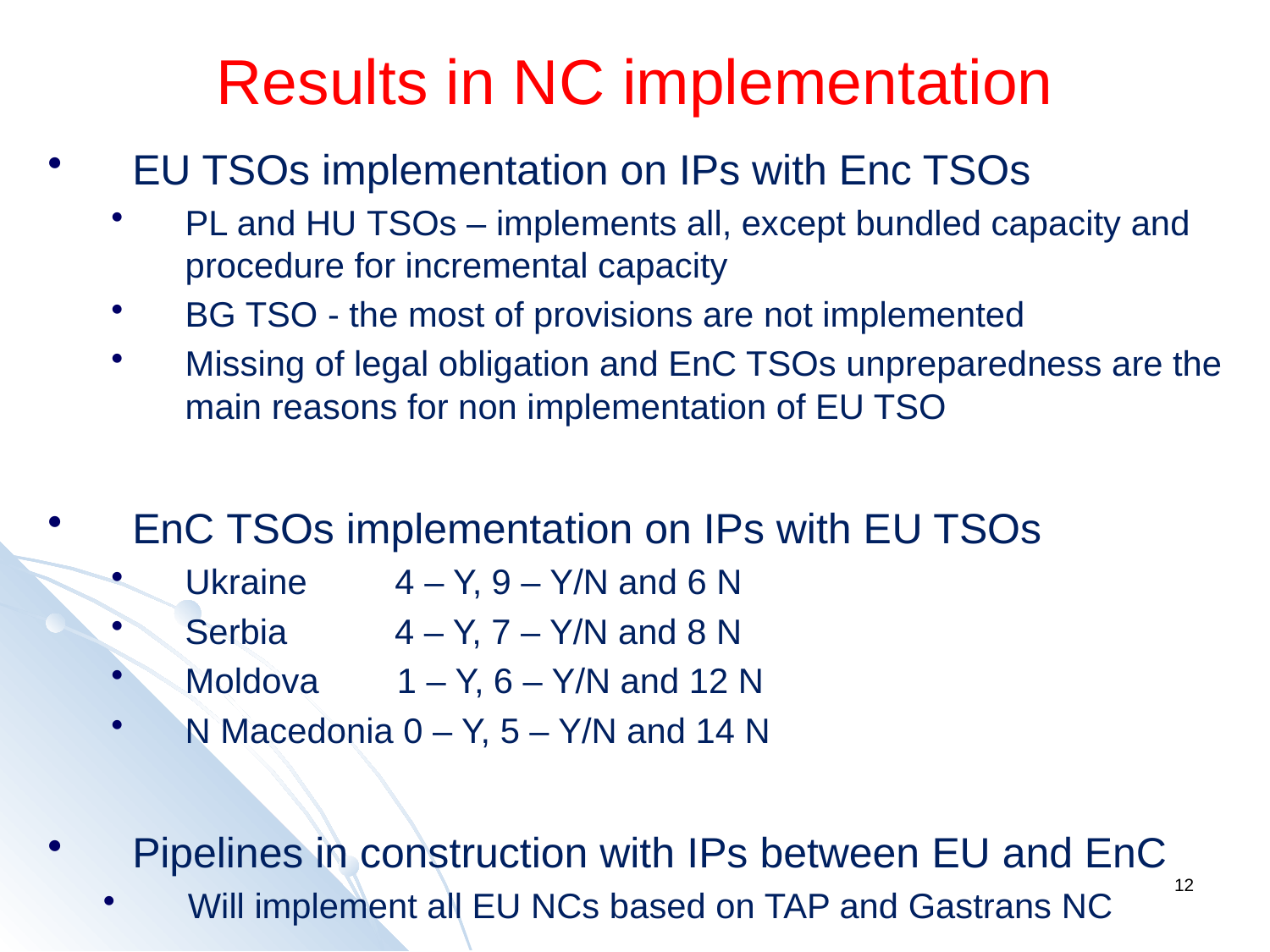

# Results in NC implementation
EU TSOs implementation on IPs with Enc TSOs
PL and HU TSOs – implements all, except bundled capacity and procedure for incremental capacity
BG TSO - the most of provisions are not implemented
Missing of legal obligation and EnC TSOs unpreparedness are the main reasons for non implementation of EU TSO

EnC TSOs implementation on IPs with EU TSOs
Ukraine         4 – Y, 9 – Y/N and 6 N
Serbia           4 – Y, 7 – Y/N and 8 N
Moldova        1 – Y, 6 – Y/N and 12 N
N Macedonia 0 – Y, 5 – Y/N and 14 N

Pipelines in construction with IPs between EU and EnC
Will implement all EU NCs based on TAP and Gastrans NC

12